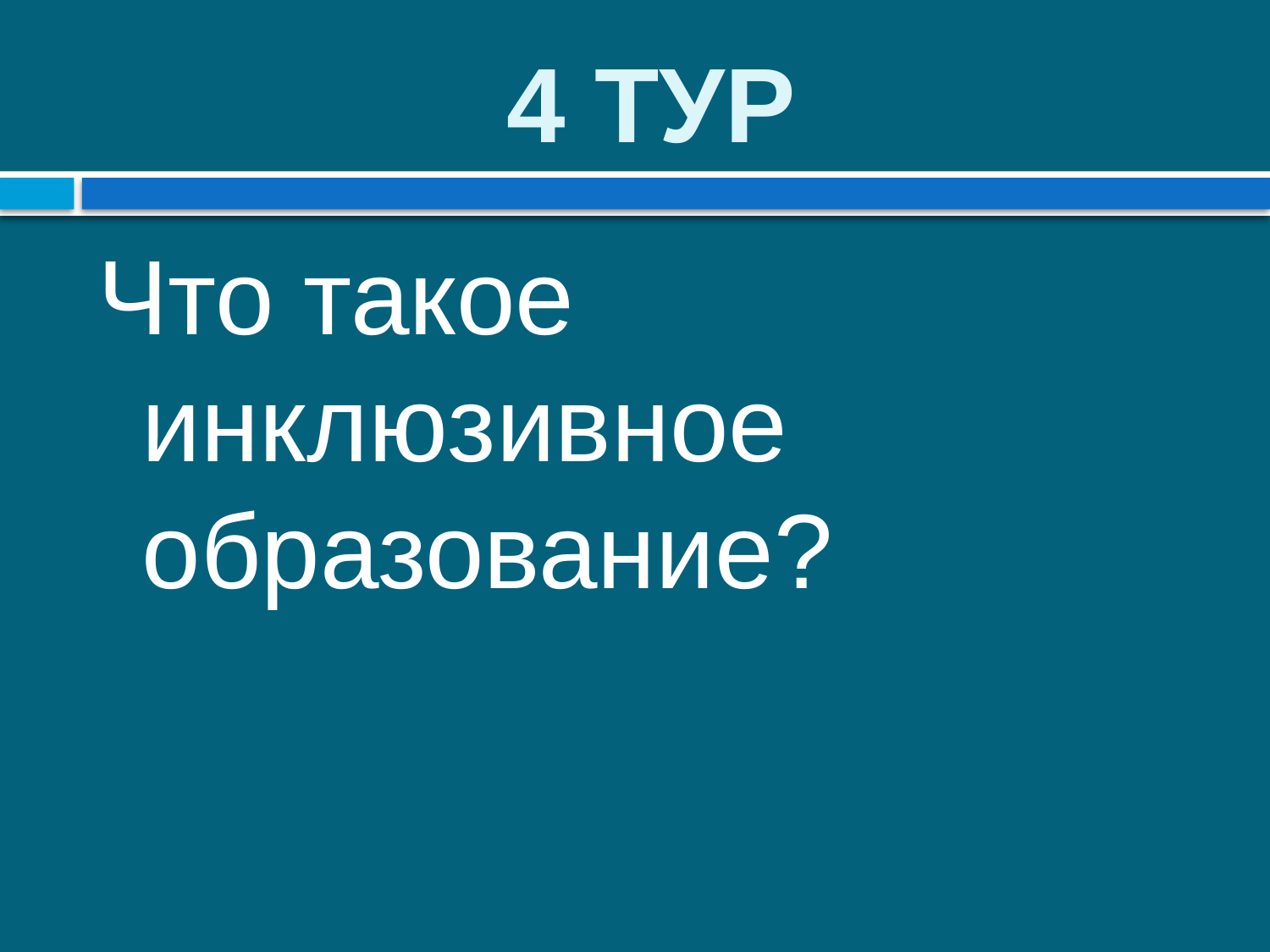

# 4 ТУР
Что такое инклюзивное образование?